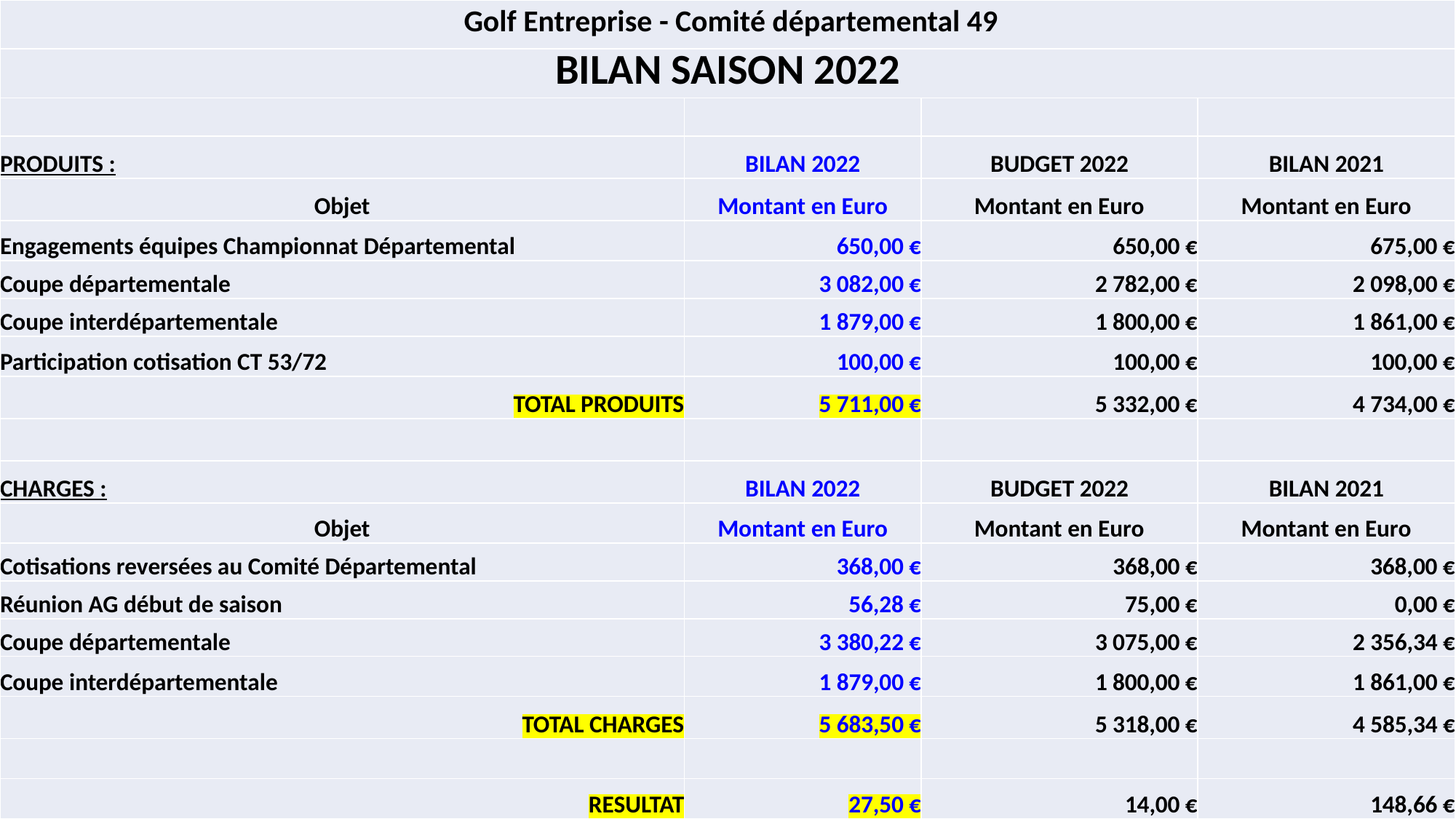

| Golf Entreprise - Comité départemental 49 |  |  |  |
| --- | --- | --- | --- |
| BILAN SAISON 2022 |  |  |  |
|  |  |  |  |
| PRODUITS : | BILAN 2022 | BUDGET 2022 | BILAN 2021 |
| Objet | Montant en Euro | Montant en Euro | Montant en Euro |
| Engagements équipes Championnat Départemental | 650,00 € | 650,00 € | 675,00 € |
| Coupe départementale | 3 082,00 € | 2 782,00 € | 2 098,00 € |
| Coupe interdépartementale | 1 879,00 € | 1 800,00 € | 1 861,00 € |
| Participation cotisation CT 53/72 | 100,00 € | 100,00 € | 100,00 € |
| TOTAL PRODUITS | 5 711,00 € | 5 332,00 € | 4 734,00 € |
|  |  |  |  |
| CHARGES : | BILAN 2022 | BUDGET 2022 | BILAN 2021 |
| Objet | Montant en Euro | Montant en Euro | Montant en Euro |
| Cotisations reversées au Comité Départemental | 368,00 € | 368,00 € | 368,00 € |
| Réunion AG début de saison | 56,28 € | 75,00 € | 0,00 € |
| Coupe départementale | 3 380,22 € | 3 075,00 € | 2 356,34 € |
| Coupe interdépartementale | 1 879,00 € | 1 800,00 € | 1 861,00 € |
| TOTAL CHARGES | 5 683,50 € | 5 318,00 € | 4 585,34 € |
|  |  |  |  |
| RESULTAT | 27,50 € | 14,00 € | 148,66 € |